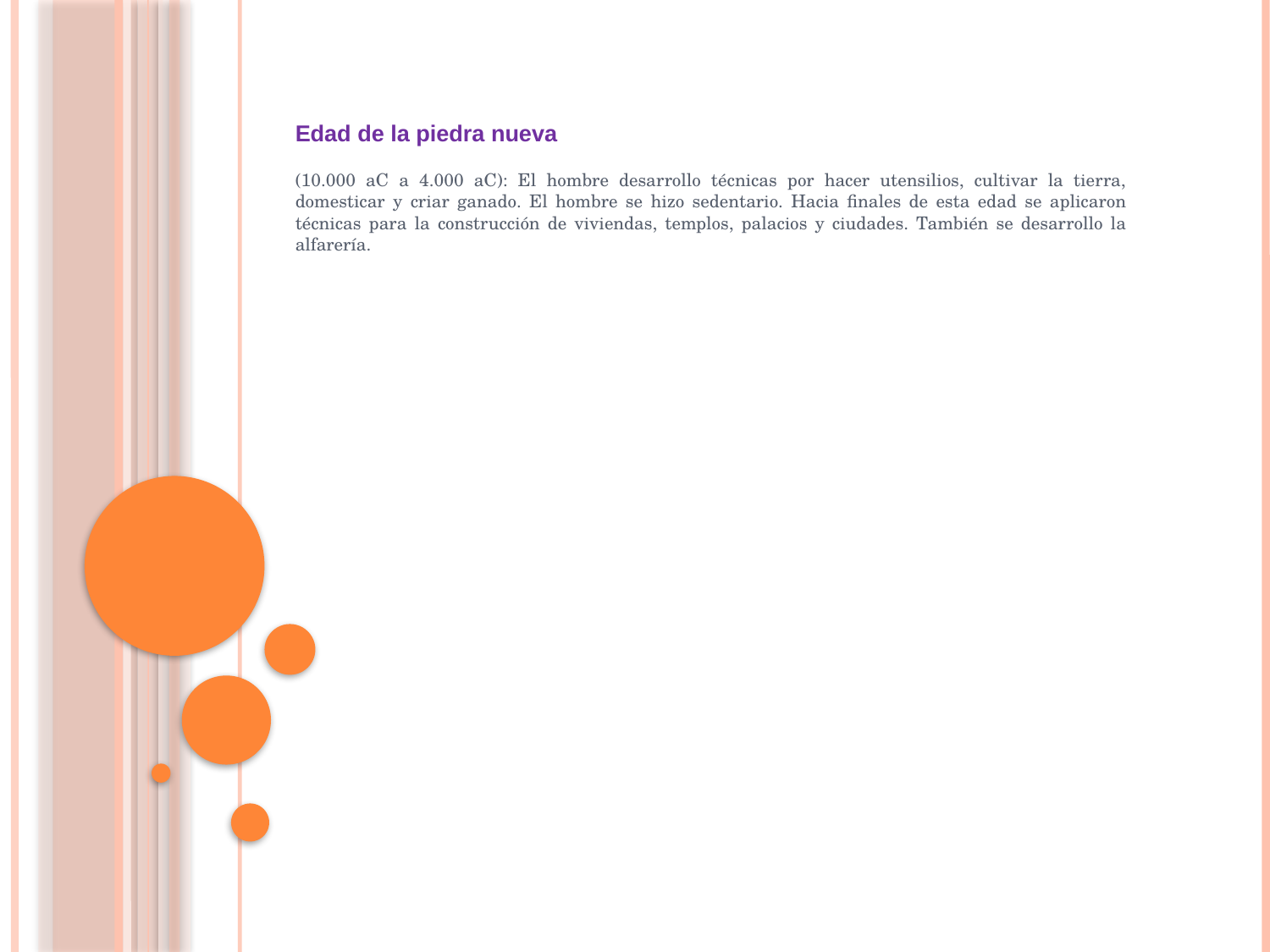

Edad de la piedra nueva

(10.000 aC a 4.000 aC): El hombre desarrollo técnicas por hacer utensilios, cultivar la tierra, domesticar y criar ganado. El hombre se hizo sedentario. Hacia finales de esta edad se aplicaron técnicas para la construcción de viviendas, templos, palacios y ciudades. También se desarrollo la alfarería.